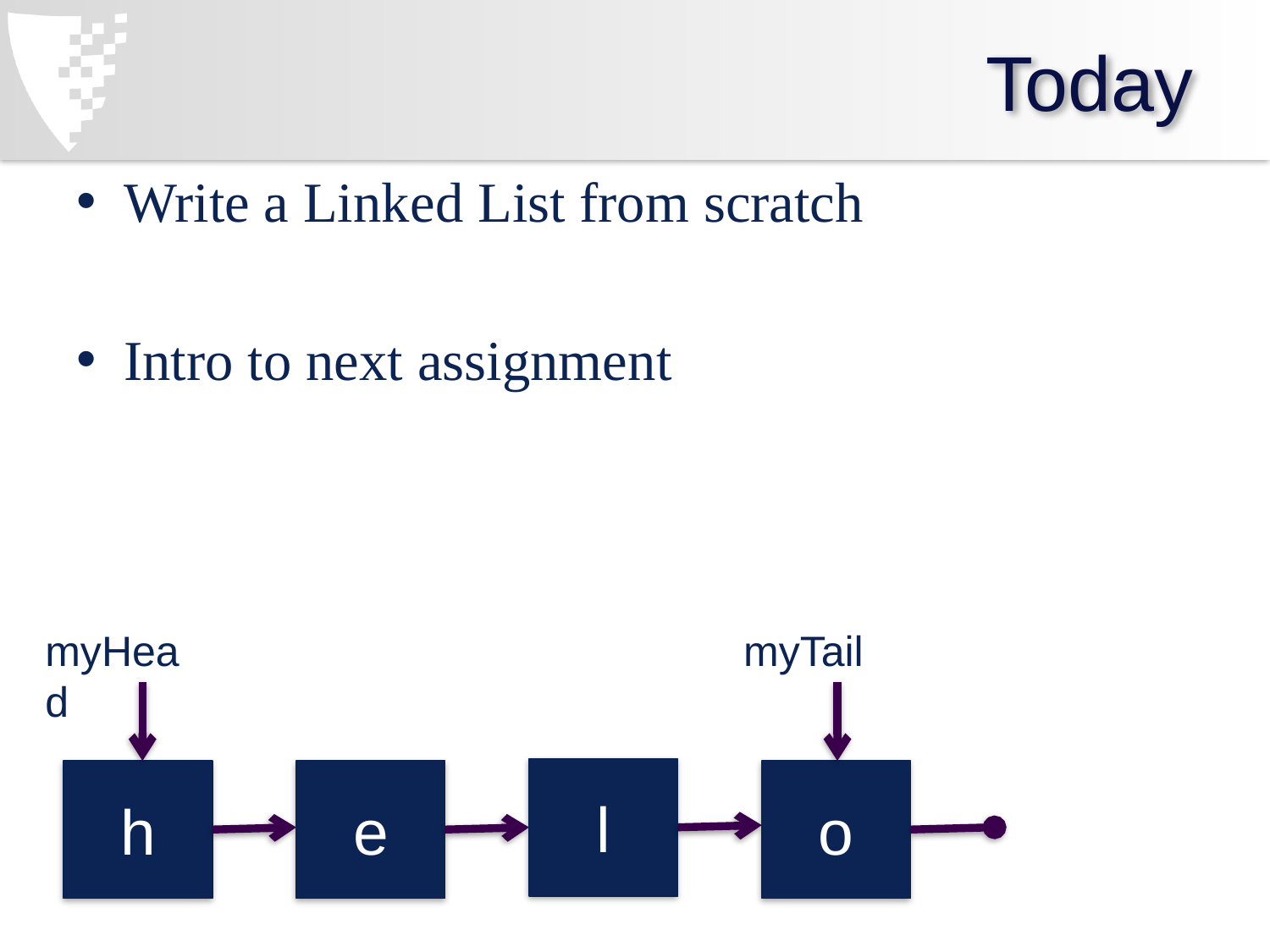

# Today
Write a Linked List from scratch

Intro to next assignment
myHead
myTail
l
h
e
o